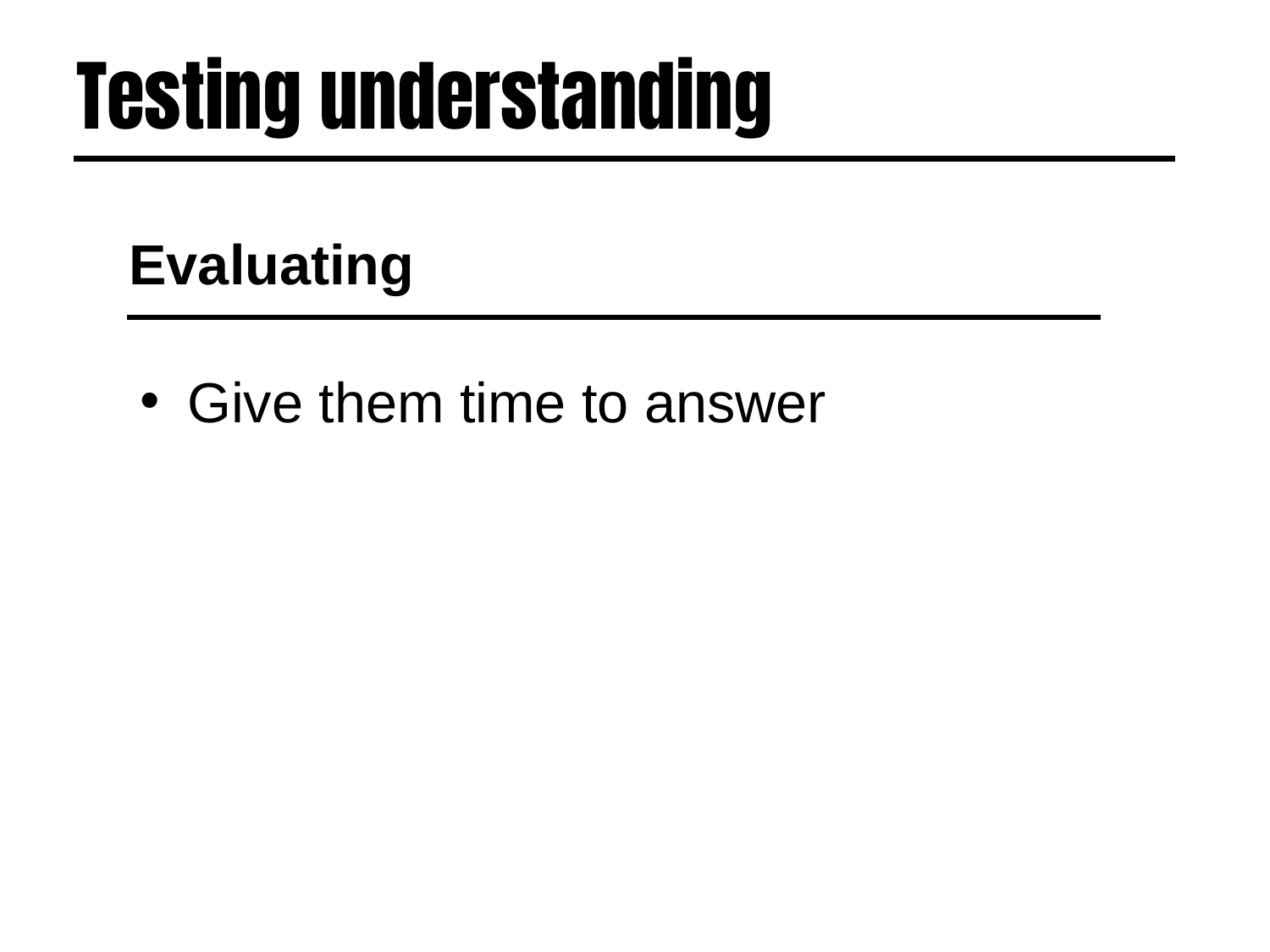

Testing understanding
Evaluating

Give them time to answer